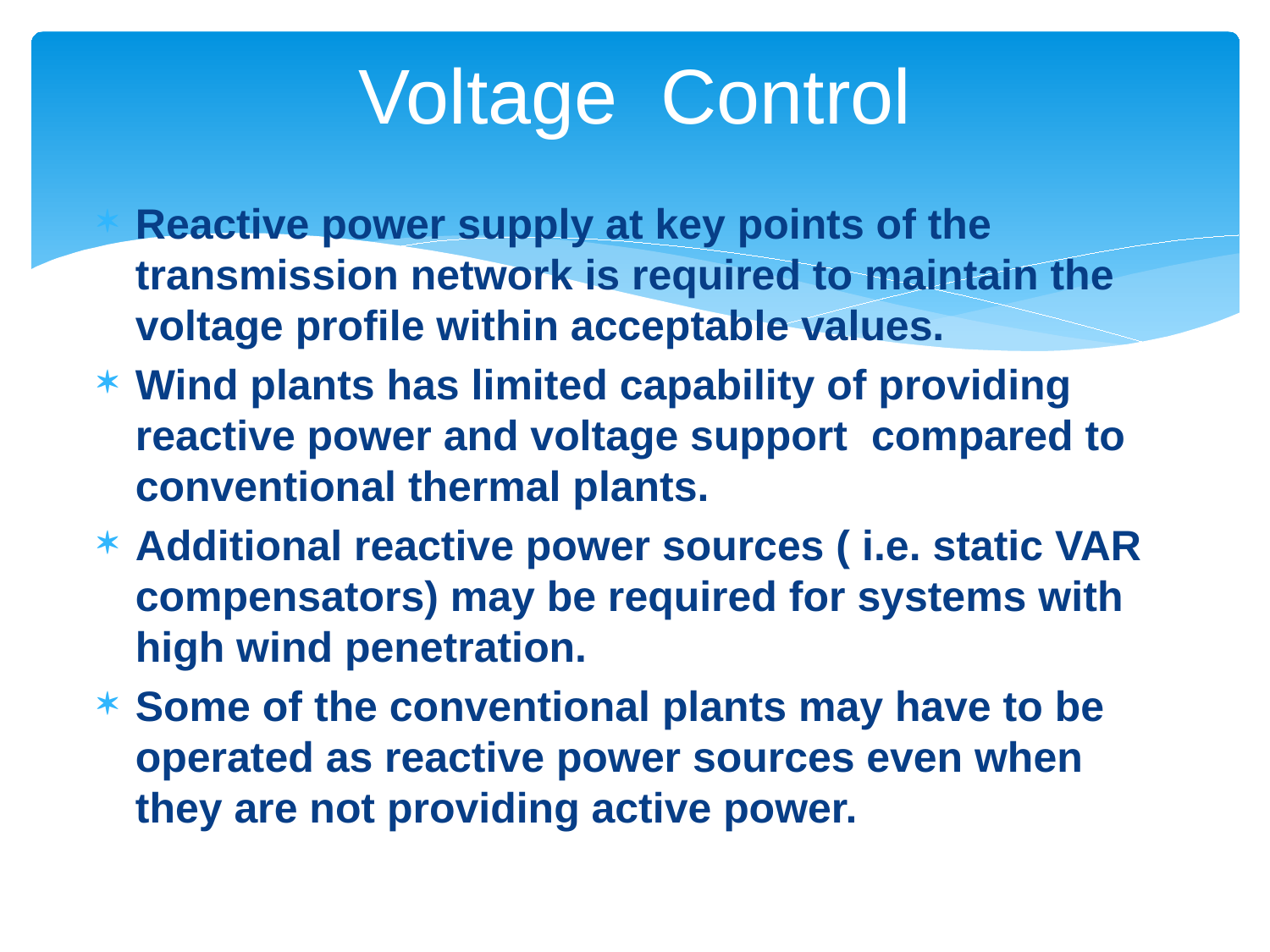

# Voltage  Control
Reactive power supply at key points of the transmission network is required to maintain the voltage profile within acceptable values.
Wind plants has limited capability of providing reactive power and voltage support  compared to conventional thermal plants.
Additional reactive power sources ( i.e. static VAR compensators) may be required for systems with high wind penetration.
Some of the conventional plants may have to be operated as reactive power sources even when they are not providing active power.